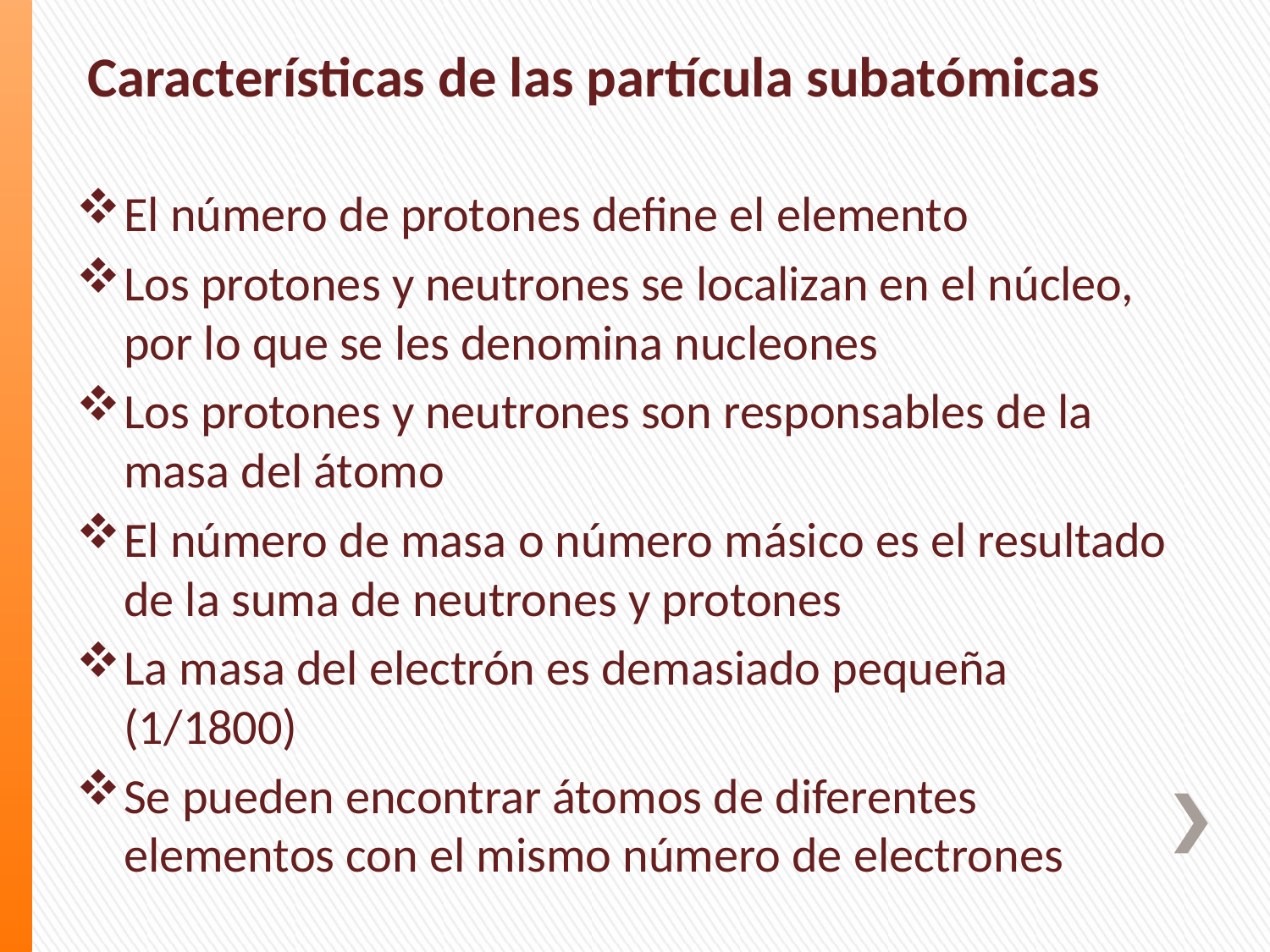

# Características de las partícula subatómicas
El número de protones define el elemento
Los protones y neutrones se localizan en el núcleo, por lo que se les denomina nucleones
Los protones y neutrones son responsables de la masa del átomo
El número de masa o número másico es el resultado de la suma de neutrones y protones
La masa del electrón es demasiado pequeña (1/1800)
Se pueden encontrar átomos de diferentes elementos con el mismo número de electrones